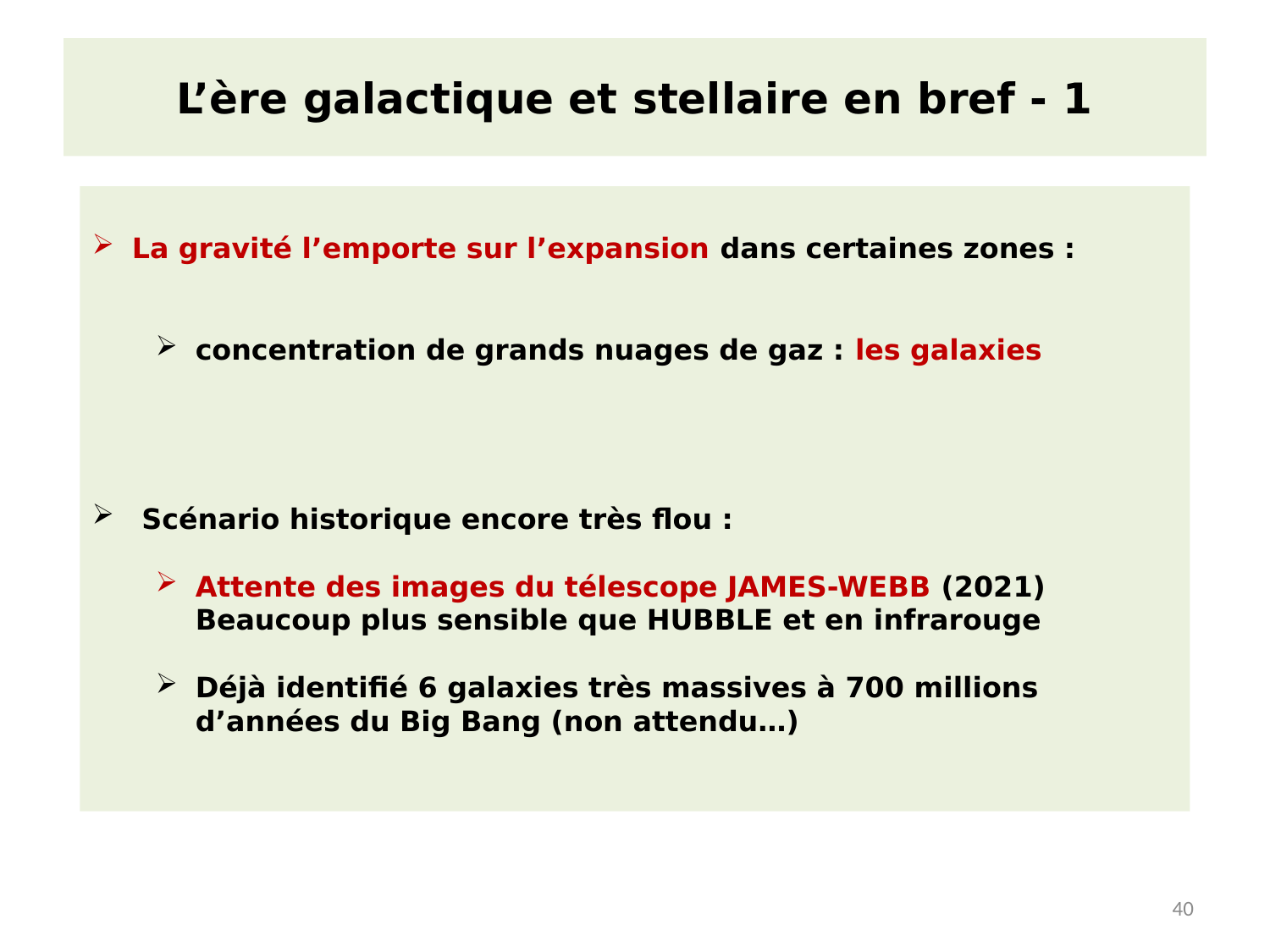

# L’ère galactique et stellaire en bref - 1

La gravité l’emporte sur l’expansion dans certaines zones :
concentration de grands nuages de gaz : les galaxies
 Scénario historique encore très flou :
Attente des images du télescope JAMES-WEBB (2021)
Beaucoup plus sensible que HUBBLE et en infrarouge
Déjà identifié 6 galaxies très massives à 700 millions d’années du Big Bang (non attendu…)

40